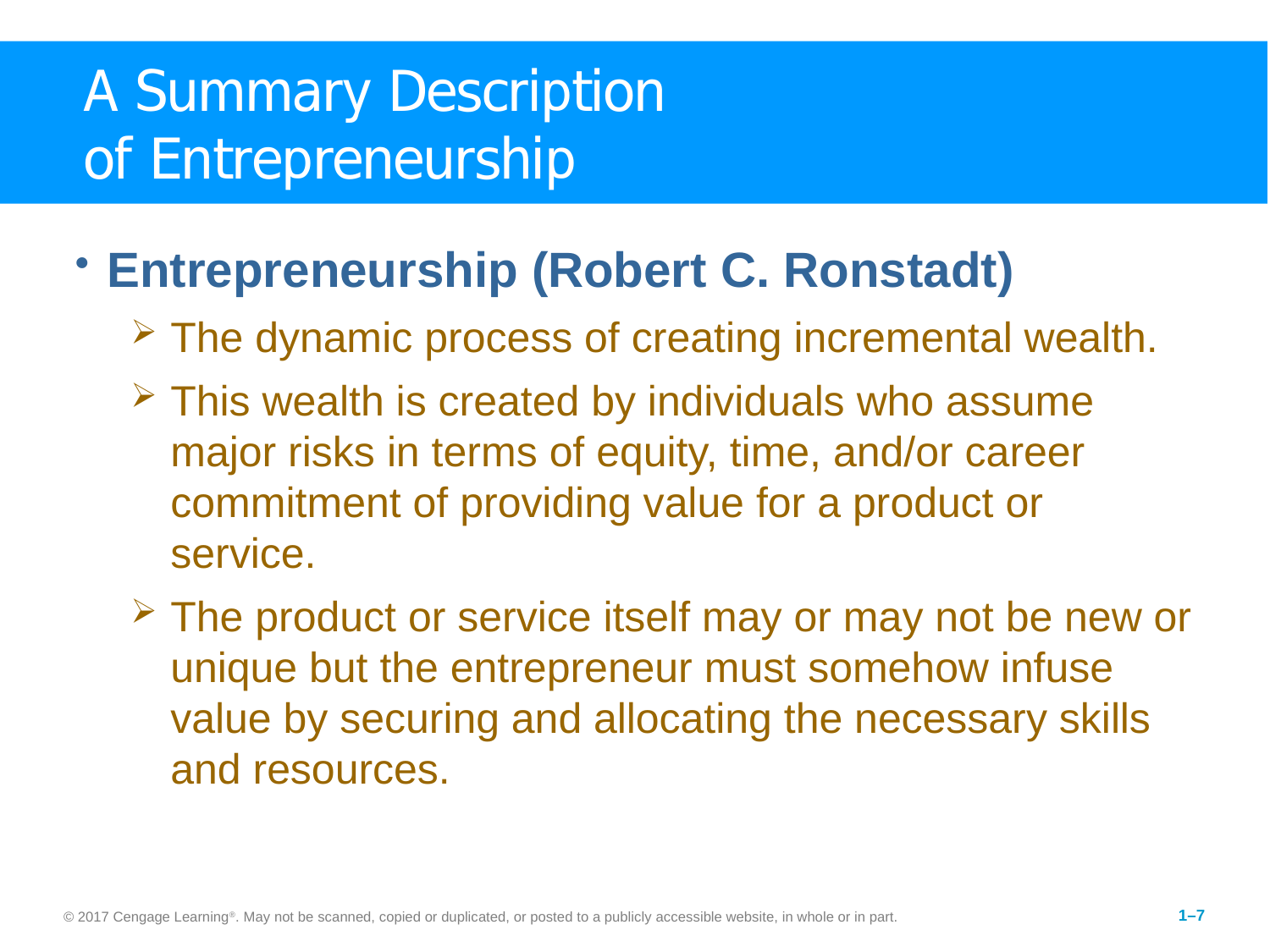

# A Summary Description of Entrepreneurship
Entrepreneurship (Robert C. Ronstadt)
The dynamic process of creating incremental wealth.
This wealth is created by individuals who assume major risks in terms of equity, time, and/or career commitment of providing value for a product or service.
The product or service itself may or may not be new or unique but the entrepreneur must somehow infuse value by securing and allocating the necessary skills and resources.
© 2017 Cengage Learning®. May not be scanned, copied or duplicated, or posted to a publicly accessible website, in whole or in part.
1–7